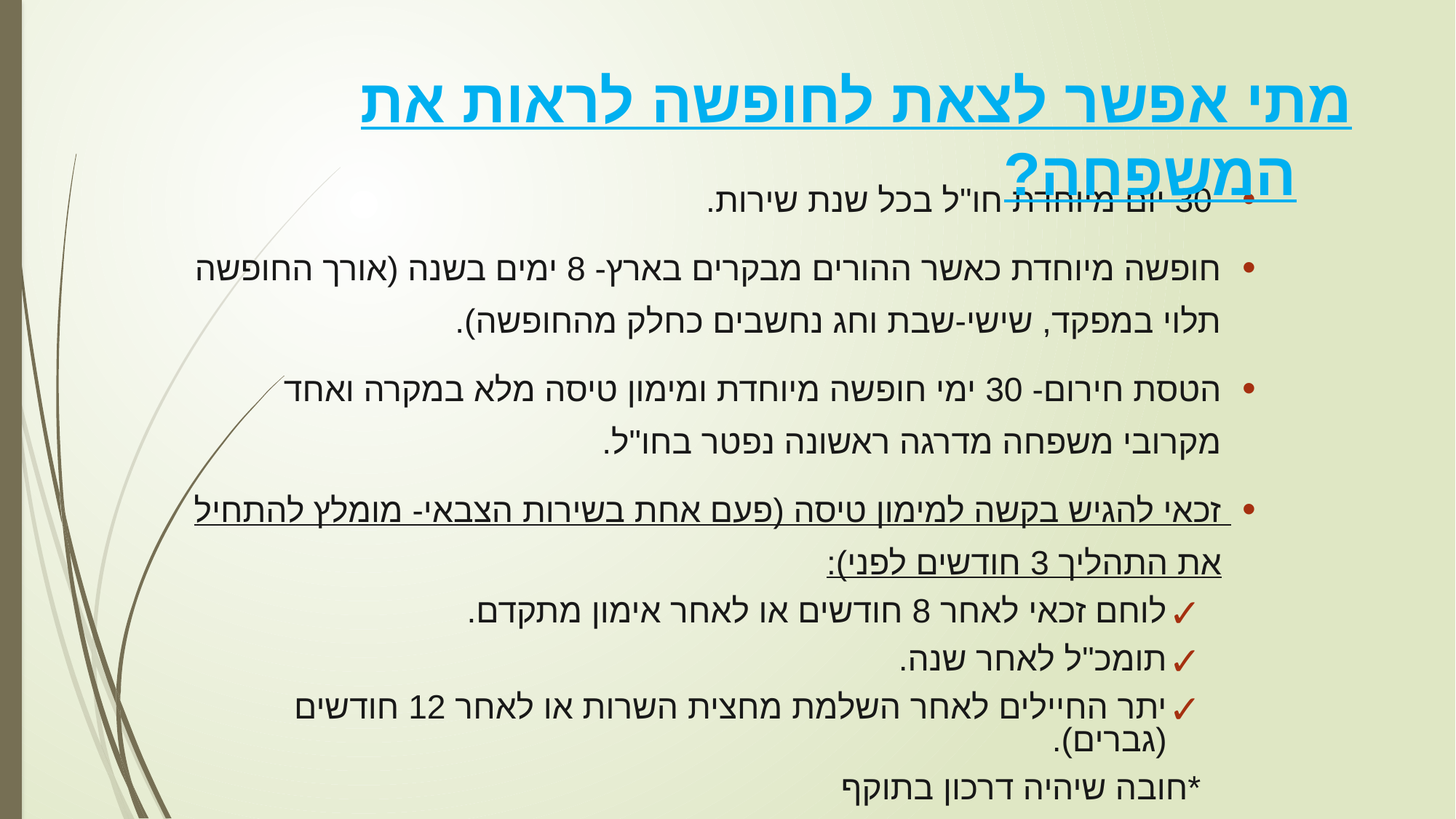

מתי אפשר לצאת לחופשה לראות את המשפחה?

 30 יום מיוחדת חו"ל בכל שנת שירות.
חופשה מיוחדת כאשר ההורים מבקרים בארץ- 8 ימים בשנה (אורך החופשה תלוי במפקד, שישי-שבת וחג נחשבים כחלק מהחופשה).
הטסת חירום- 30 ימי חופשה מיוחדת ומימון טיסה מלא במקרה ואחד מקרובי משפחה מדרגה ראשונה נפטר בחו"ל.
זכאי להגיש בקשה למימון טיסה (פעם אחת בשירות הצבאי- מומלץ להתחיל את התהליך 3 חודשים לפני):
לוחם זכאי לאחר 8 חודשים או לאחר אימון מתקדם.
תומכ"ל לאחר שנה.
יתר החיילים לאחר השלמת מחצית השרות או לאחר 12 חודשים (גברים).
*חובה שיהיה דרכון בתוקף